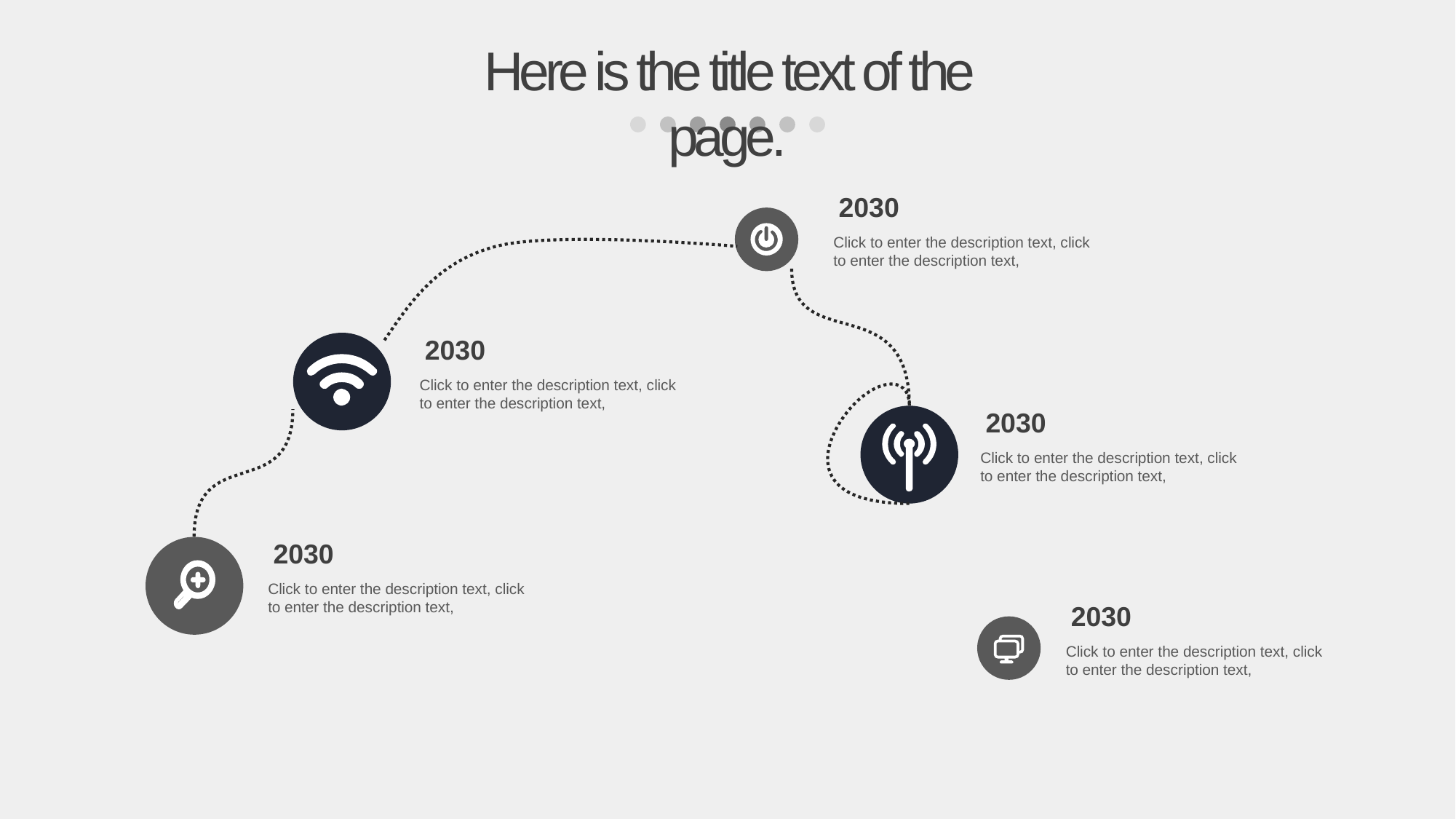

Here is the title text of the page.
2030
Click to enter the description text, click to enter the description text,

2030
Click to enter the description text, click to enter the description text,

2030
Click to enter the description text, click to enter the description text,

2030
Click to enter the description text, click to enter the description text,

2030
Click to enter the description text, click to enter the description text,